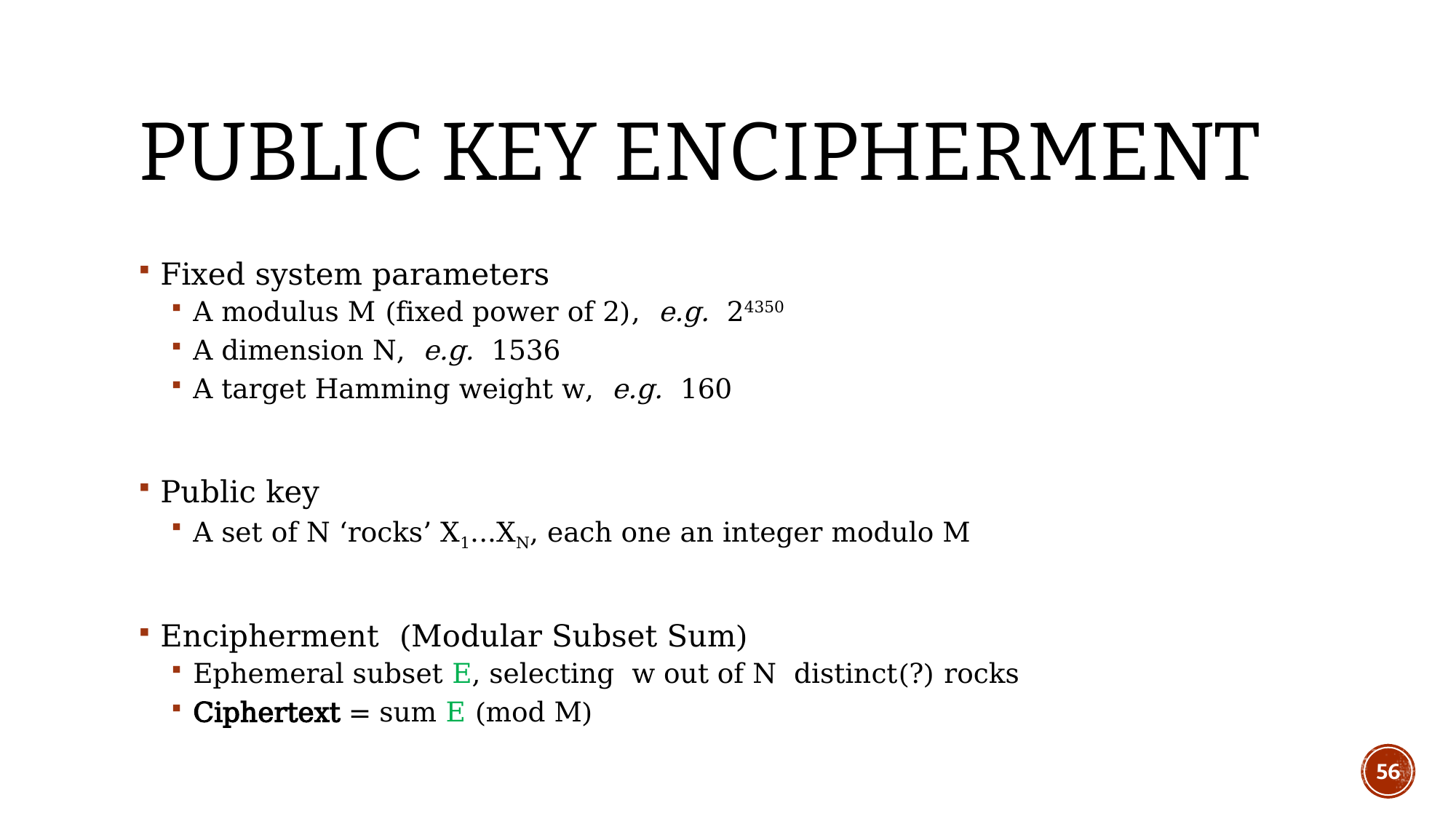

# Public key Encipherment
Fixed system parameters
A modulus M (fixed power of 2),  e.g.  24350
A dimension N,  e.g.  1536
A target Hamming weight w,  e.g.  160

Public key
A set of N ‘rocks’ X1...XN, each one an integer modulo M

Encipherment  (Modular Subset Sum)
Ephemeral subset E, selecting  w out of N  distinct(?) rocks
Ciphertext = sum E (mod M)

56